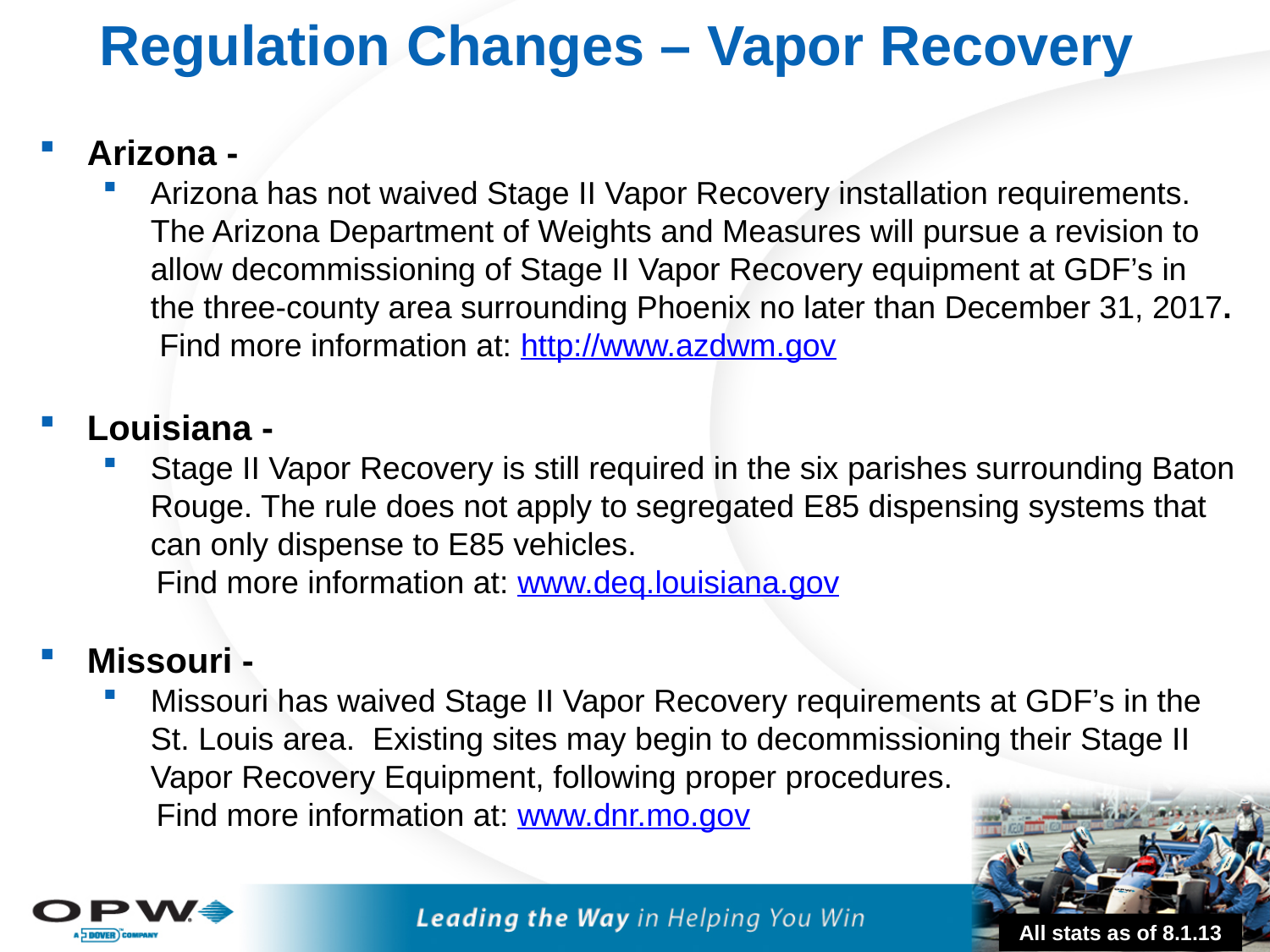

Regulation Changes – Vapor Recovery
Arizona -
Arizona has not waived Stage II Vapor Recovery installation requirements. The Arizona Department of Weights and Measures will pursue a revision to allow decommissioning of Stage II Vapor Recovery equipment at GDF’s in the three-county area surrounding Phoenix no later than December 31, 2017.  Find more information at: http://www.azdwm.gov

Louisiana -
Stage II Vapor Recovery is still required in the six parishes surrounding Baton Rouge. The rule does not apply to segregated E85 dispensing systems that can only dispense to E85 vehicles.
      Find more information at: www.deq.louisiana.gov

Missouri -
Missouri has waived Stage II Vapor Recovery requirements at GDF’s in the St. Louis area.  Existing sites may begin to decommissioning their Stage II Vapor Recovery Equipment, following proper procedures.
      Find more information at: www.dnr.mo.gov

32
All stats as of 8.1.13